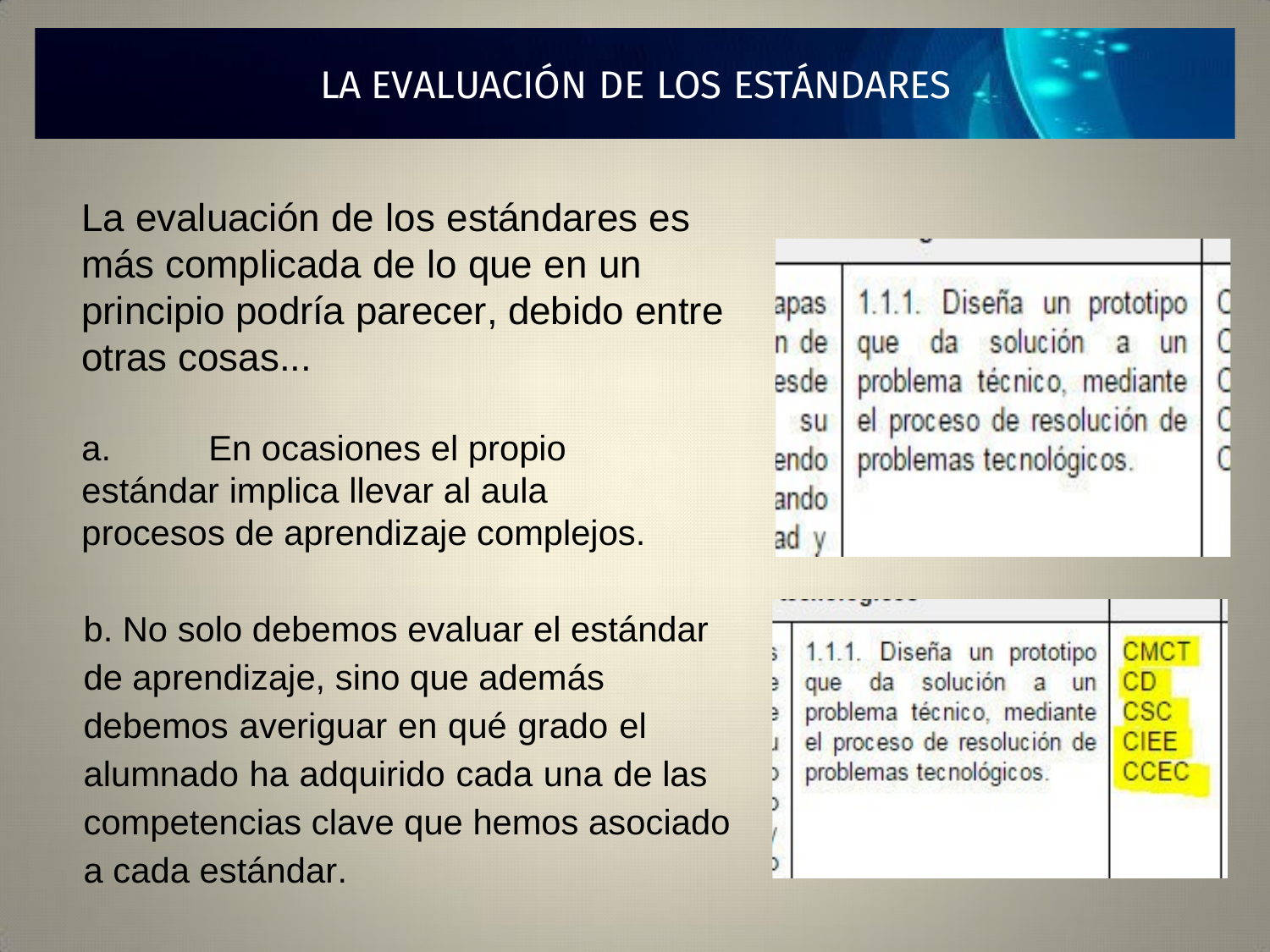

# LA EVALUACIÓN DE LOS ESTÁNDARES
La evaluación de los estándares es más complicada de lo que en un principio podría parecer, debido entre otras cosas...

a.	En ocasiones el propio estándar implica llevar al aula procesos de aprendizaje complejos.

b. No solo debemos evaluar el estándar de aprendizaje, sino que además debemos averiguar en qué grado el alumnado ha adquirido cada una de las competencias clave que hemos asociado a cada estándar.